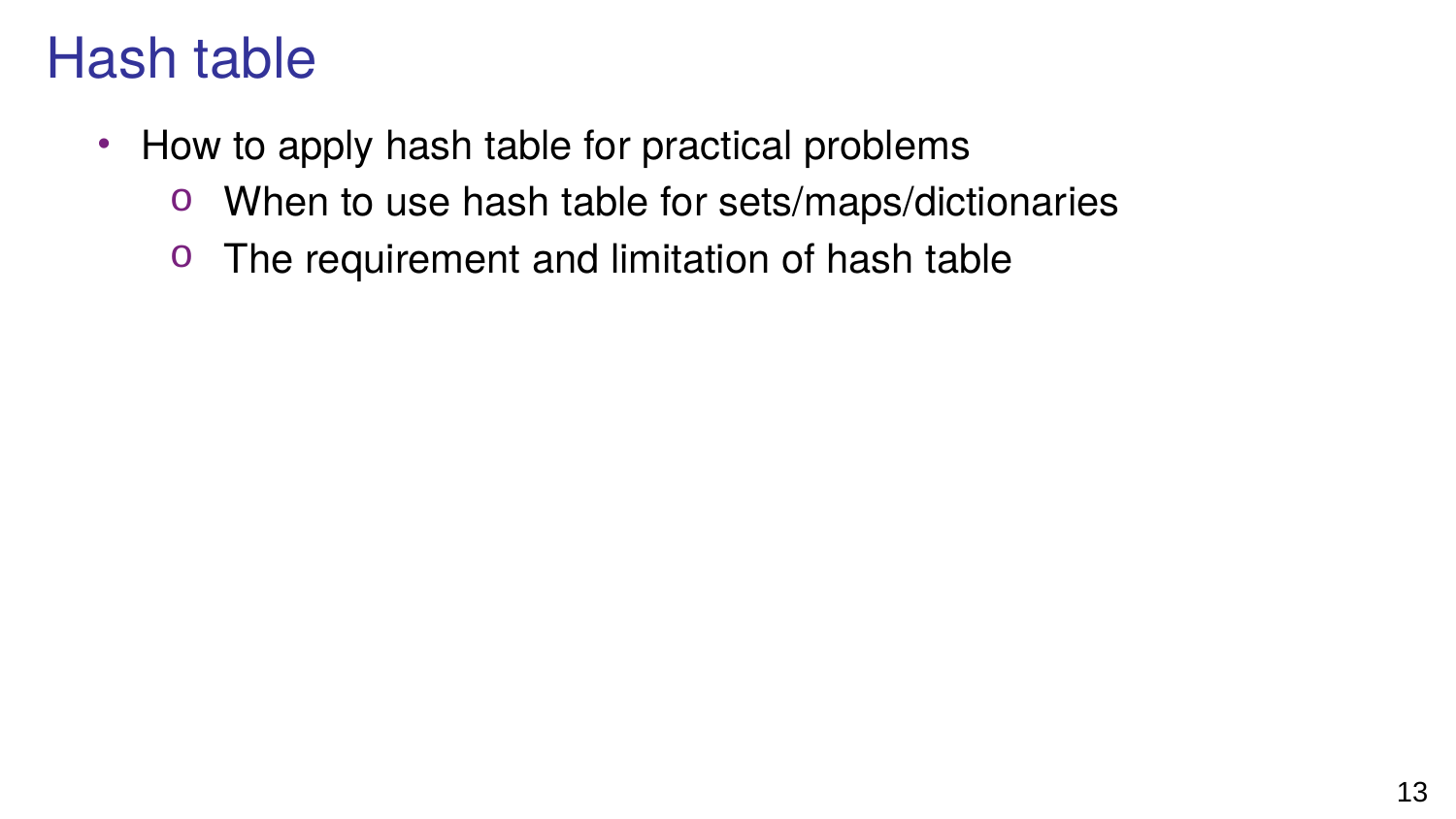

# Hash table
How to apply hash table for practical problems
When to use hash table for sets/maps/dictionaries
The requirement and limitation of hash table